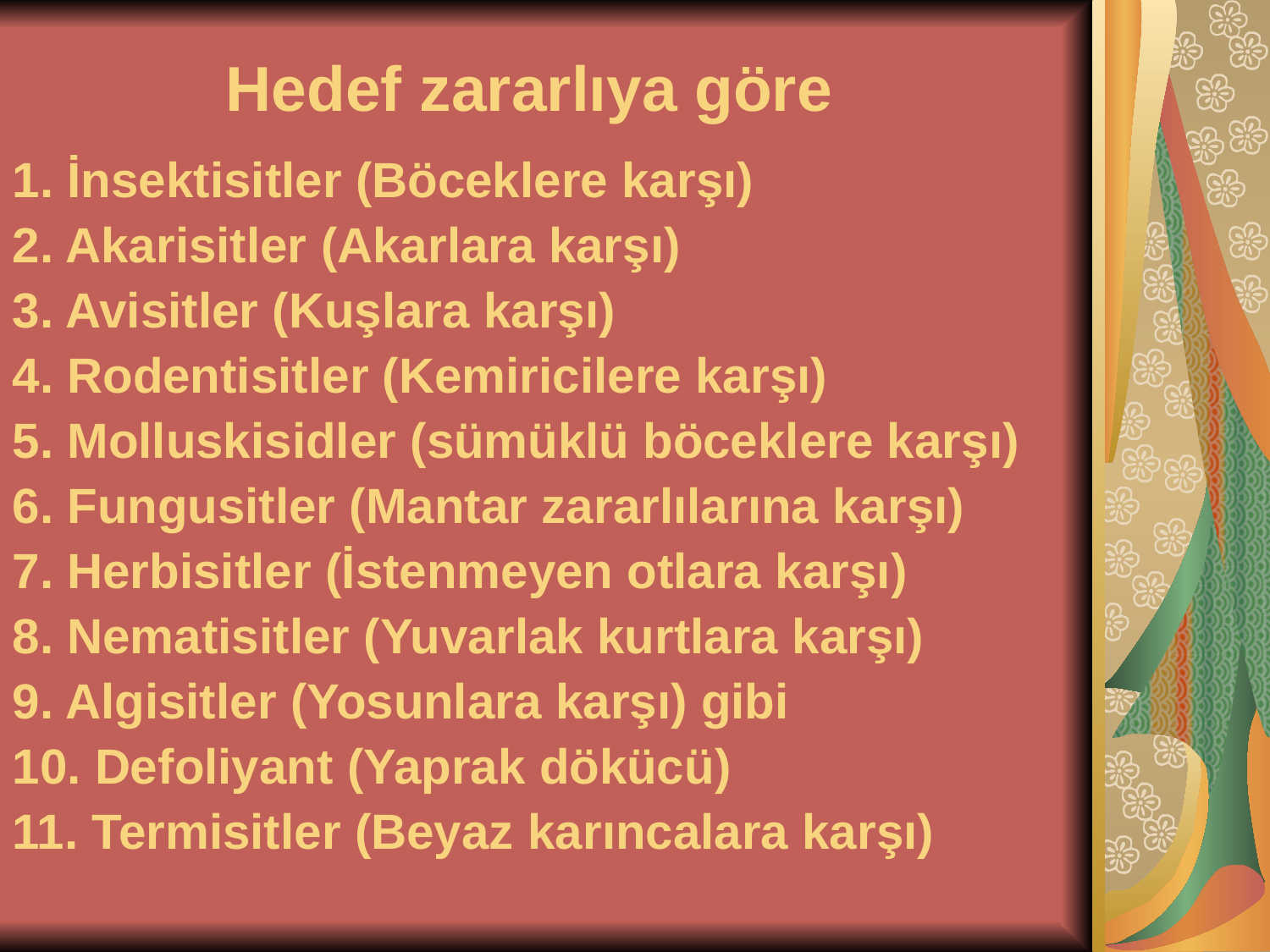

# Hedef zararlıya göre
1. İnsektisitler (Böceklere karşı)
2. Akarisitler (Akarlara karşı)
3. Avisitler (Kuşlara karşı)
4. Rodentisitler (Kemiricilere karşı)
5. Molluskisidler (sümüklü böceklere karşı)
6. Fungusitler (Mantar zararlılarına karşı)
7. Herbisitler (İstenmeyen otlara karşı)
8. Nematisitler (Yuvarlak kurtlara karşı)
9. Algisitler (Yosunlara karşı) gibi
10. Defoliyant (Yaprak dökücü)
11. Termisitler (Beyaz karıncalara karşı)